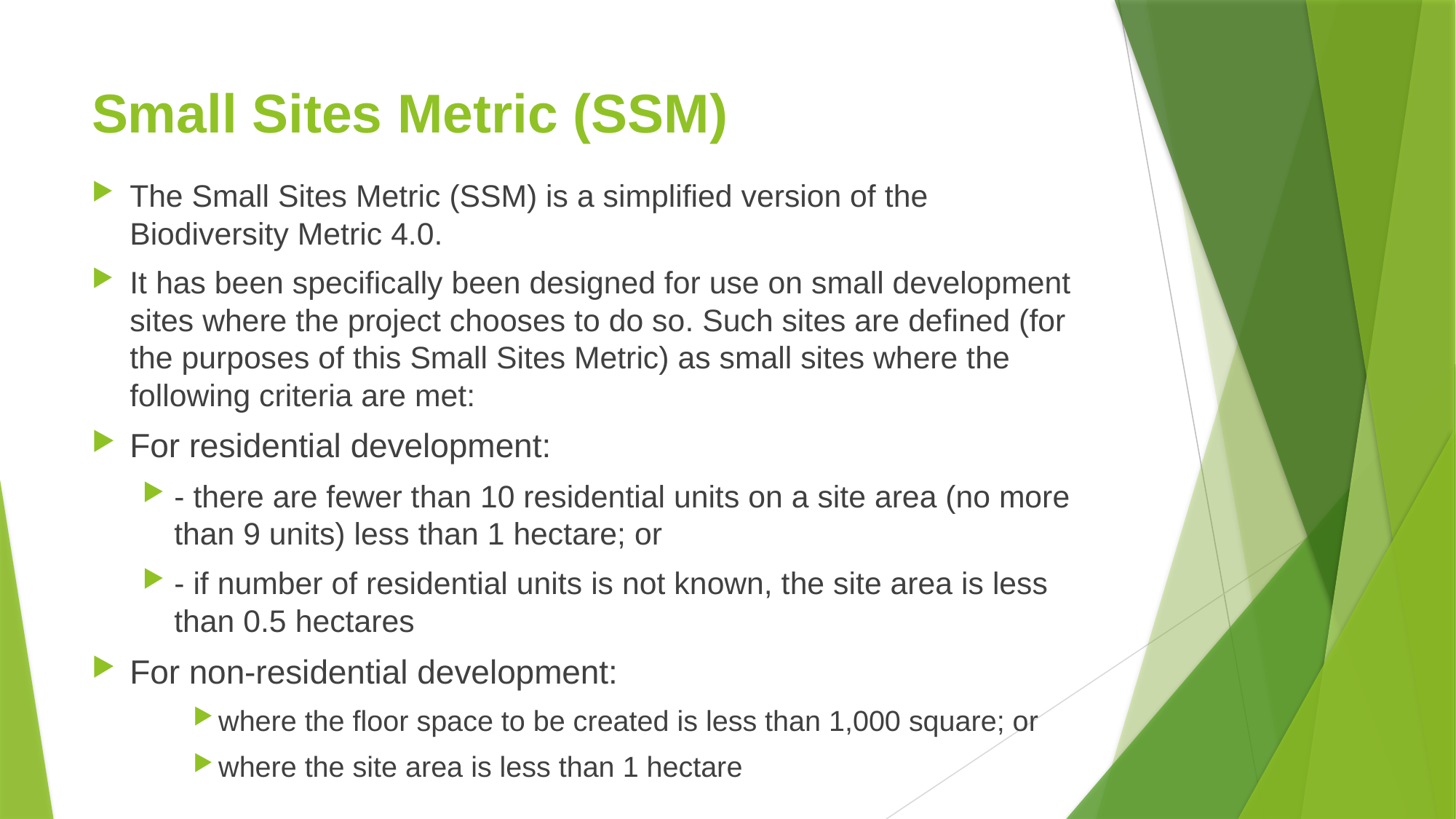

# Small Sites Metric (SSM)
The Small Sites Metric (SSM) is a simplified version of the Biodiversity Metric 4.0.
It has been specifically been designed for use on small development sites where the project chooses to do so. Such sites are defined (for the purposes of this Small Sites Metric) as small sites where the following criteria are met:
For residential development:
- there are fewer than 10 residential units on a site area (no more than 9 units) less than 1 hectare; or
- if number of residential units is not known, the site area is less than 0.5 hectares
For non-residential development:
where the floor space to be created is less than 1,000 square; or
where the site area is less than 1 hectare